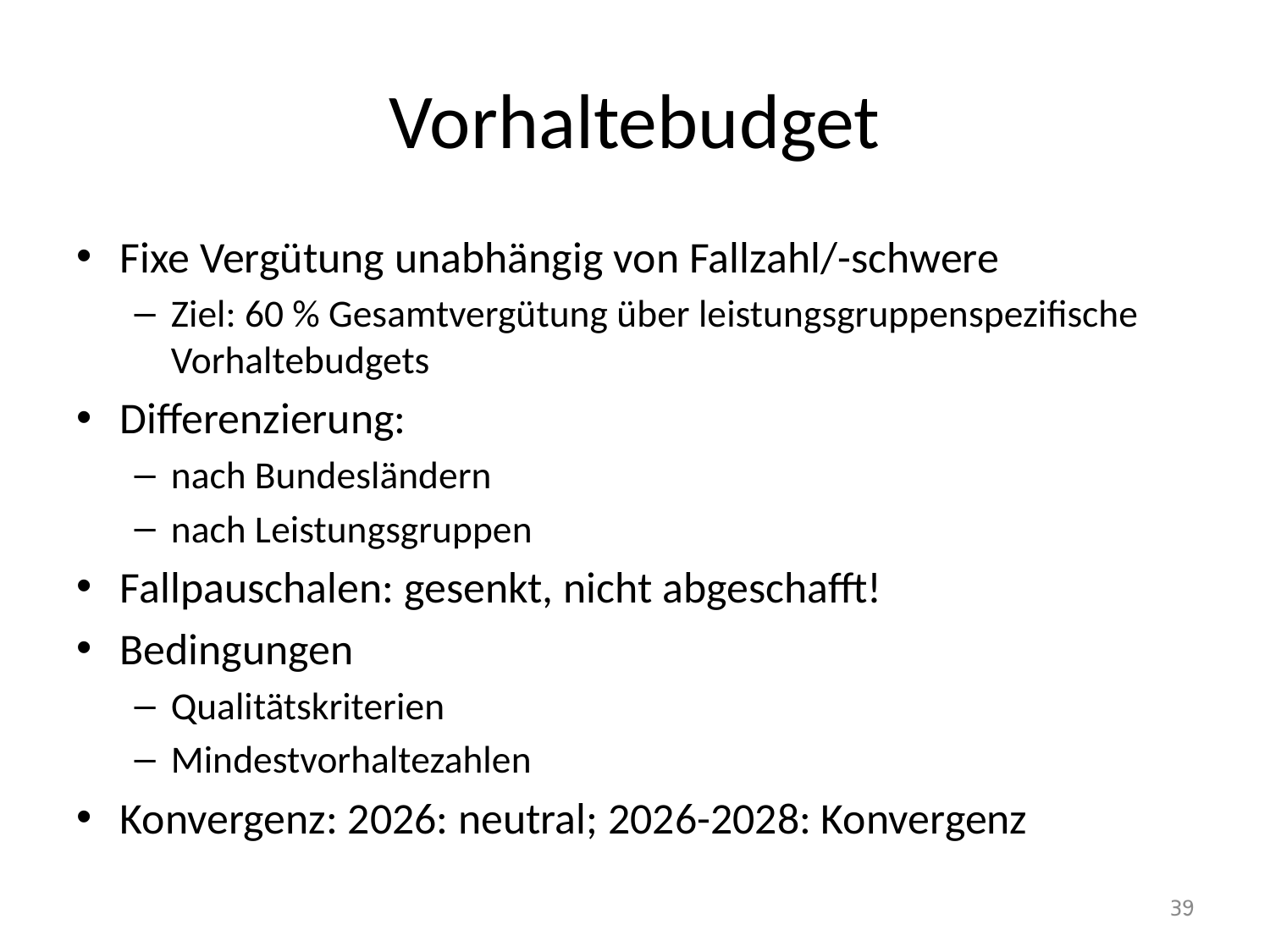

# Vorhaltebudget
Fixe Vergütung unabhängig von Fallzahl/-schwere
Ziel: 60 % Gesamtvergütung über leistungsgruppenspezifische Vorhaltebudgets
Differenzierung:
nach Bundesländern
nach Leistungsgruppen
Fallpauschalen: gesenkt, nicht abgeschafft!
Bedingungen
Qualitätskriterien
Mindestvorhaltezahlen
Konvergenz: 2026: neutral; 2026-2028: Konvergenz

39